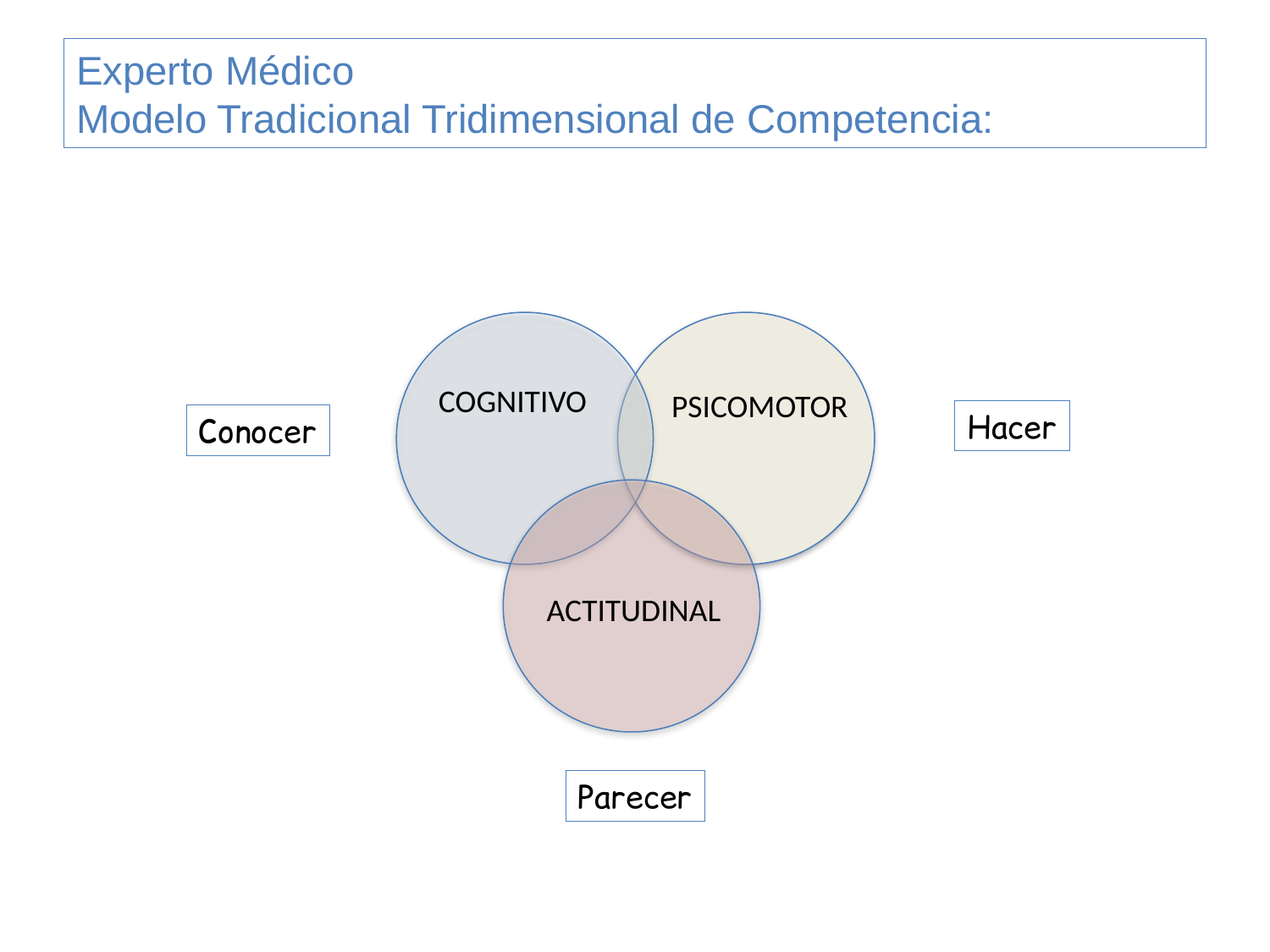

# Experto Médico Modelo Tradicional Tridimensional de Competencia:

COGNITIVO
PSICOMOTOR
Hacer
Conocer

ACTITUDINAL
Parecer